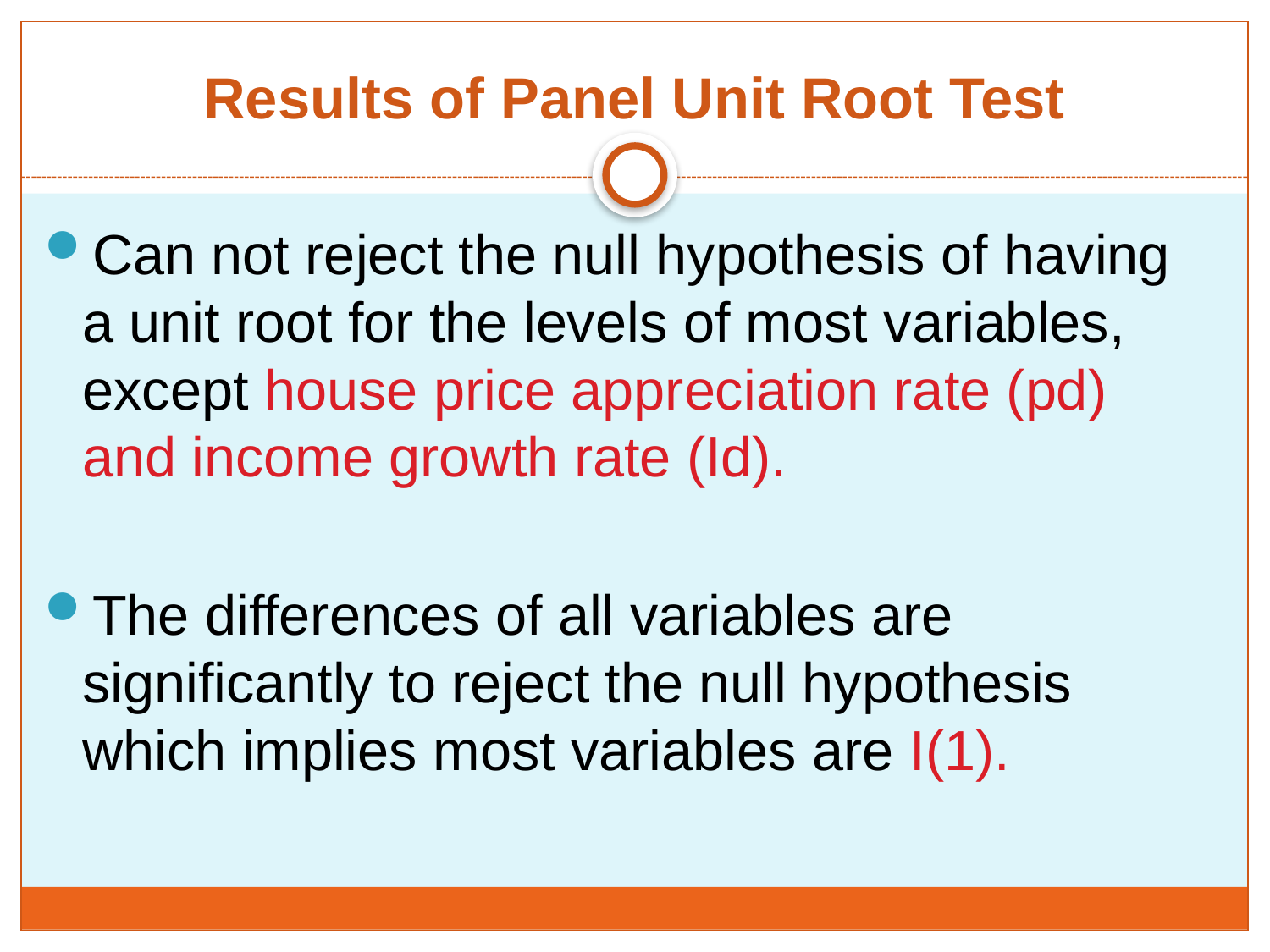

Results of Panel Unit Root Test
Can not reject the null hypothesis of having a unit root for the levels of most variables, except house price appreciation rate (pd) and income growth rate (Id).

The differences of all variables are significantly to reject the null hypothesis which implies most variables are I(1).